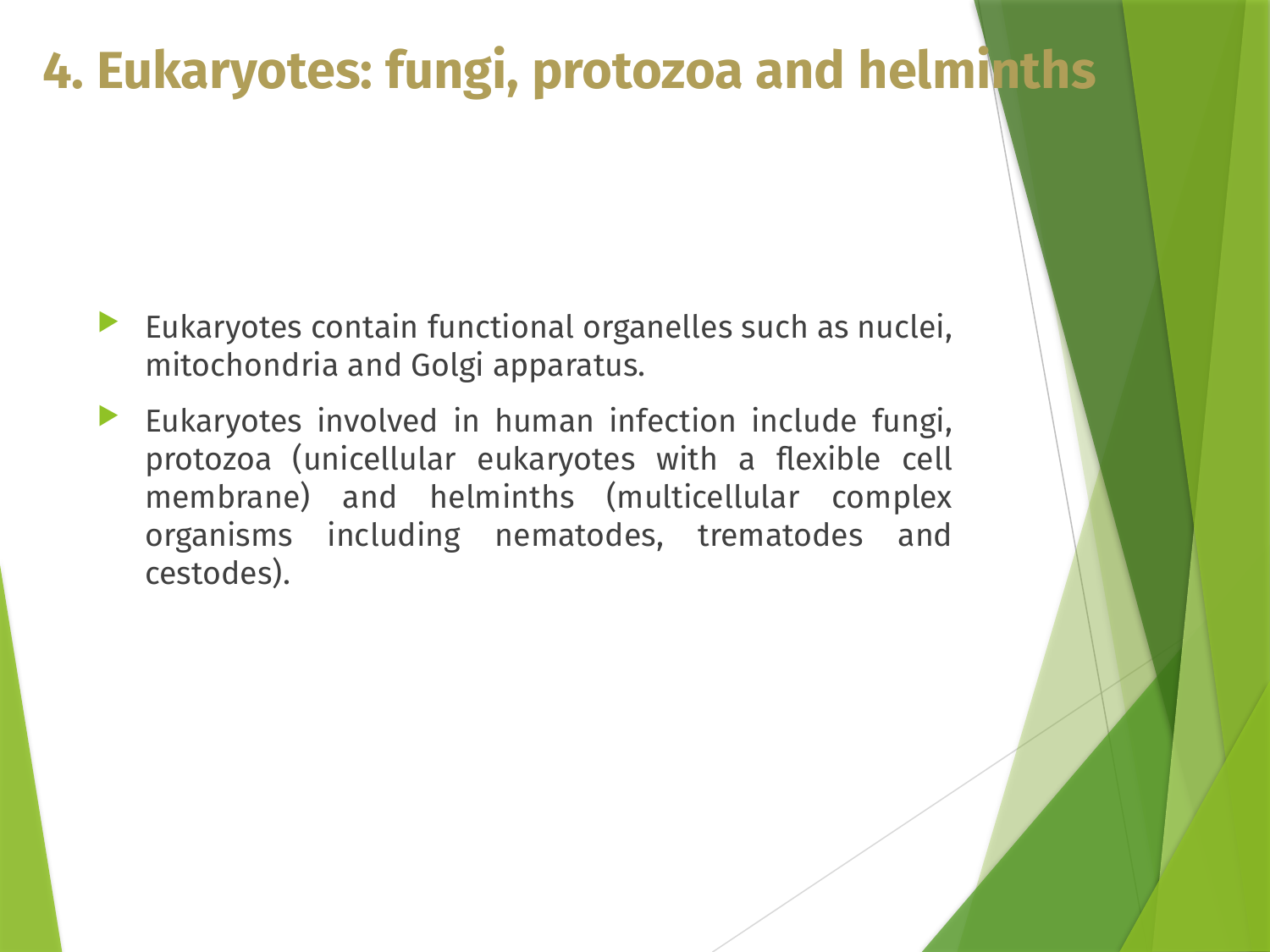

# 4. Eukaryotes: fungi, protozoa and helminths
Eukaryotes contain functional organelles such as nuclei, mitochondria and Golgi apparatus.
Eukaryotes involved in human infection include fungi, protozoa (unicellular eukaryotes with a flexible cell membrane) and helminths (multicellular complex organisms including nematodes, trematodes and cestodes).